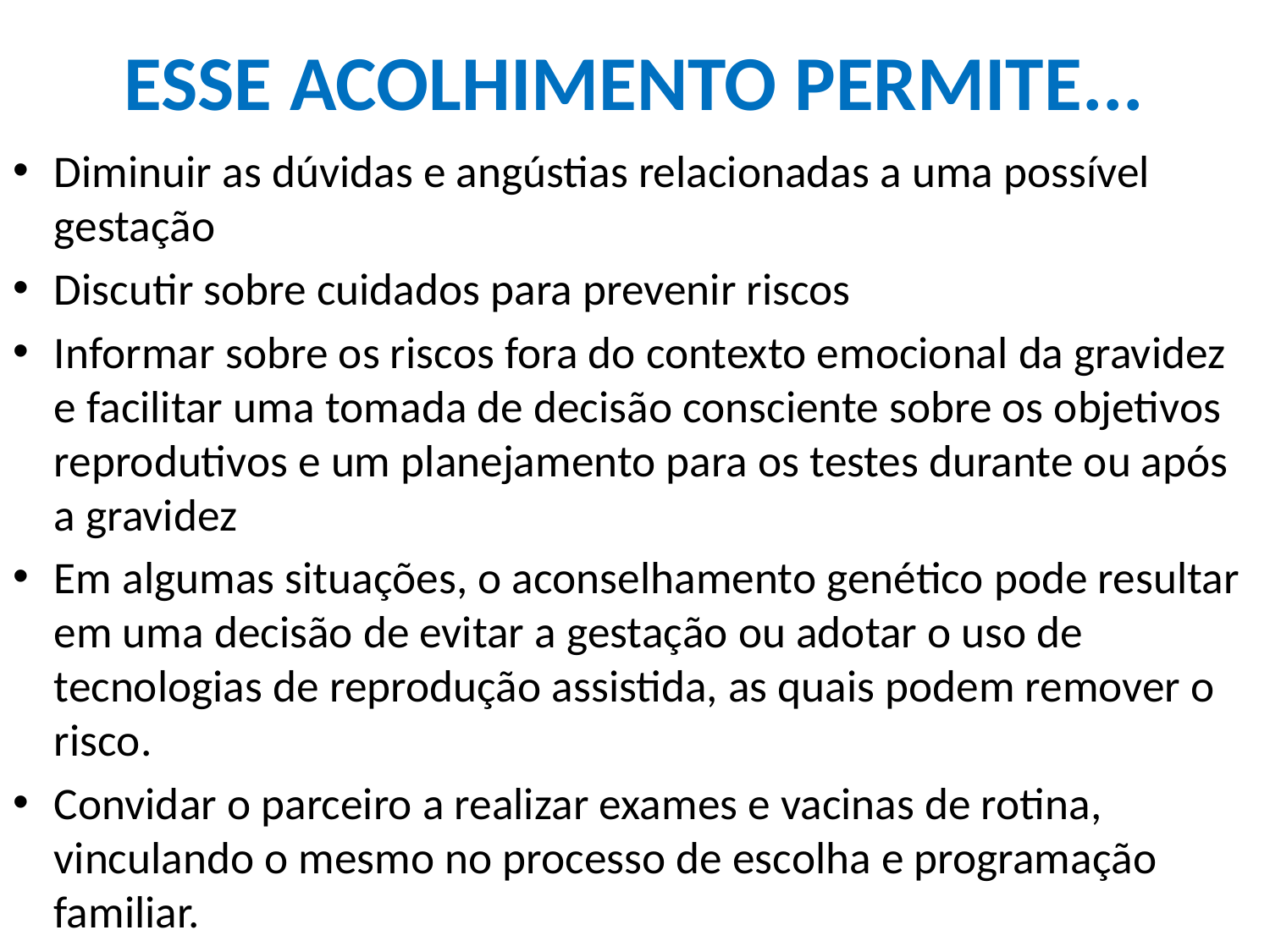

# ESSE ACOLHIMENTO PERMITE...
Diminuir as dúvidas e angústias relacionadas a uma possível gestação
Discutir sobre cuidados para prevenir riscos
Informar sobre os riscos fora do contexto emocional da gravidez e facilitar uma tomada de decisão consciente sobre os objetivos reprodutivos e um planejamento para os testes durante ou após a gravidez
Em algumas situações, o aconselhamento genético pode resultar em uma decisão de evitar a gestação ou adotar o uso de tecnologias de reprodução assistida, as quais podem remover o risco.
Convidar o parceiro a realizar exames e vacinas de rotina, vinculando o mesmo no processo de escolha e programação familiar.